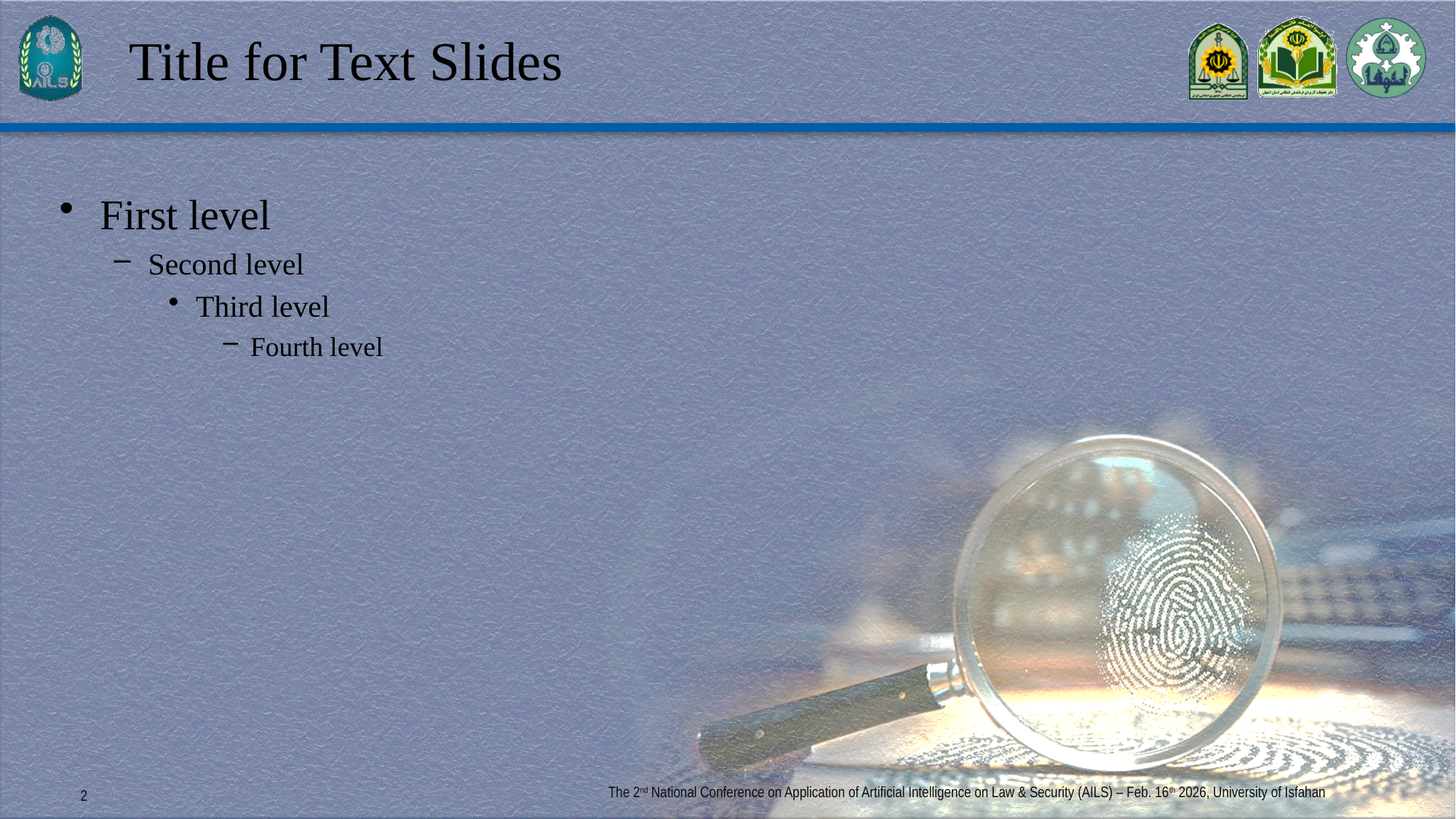

# Title for Text Slides
First level
Second level
Third level
Fourth level